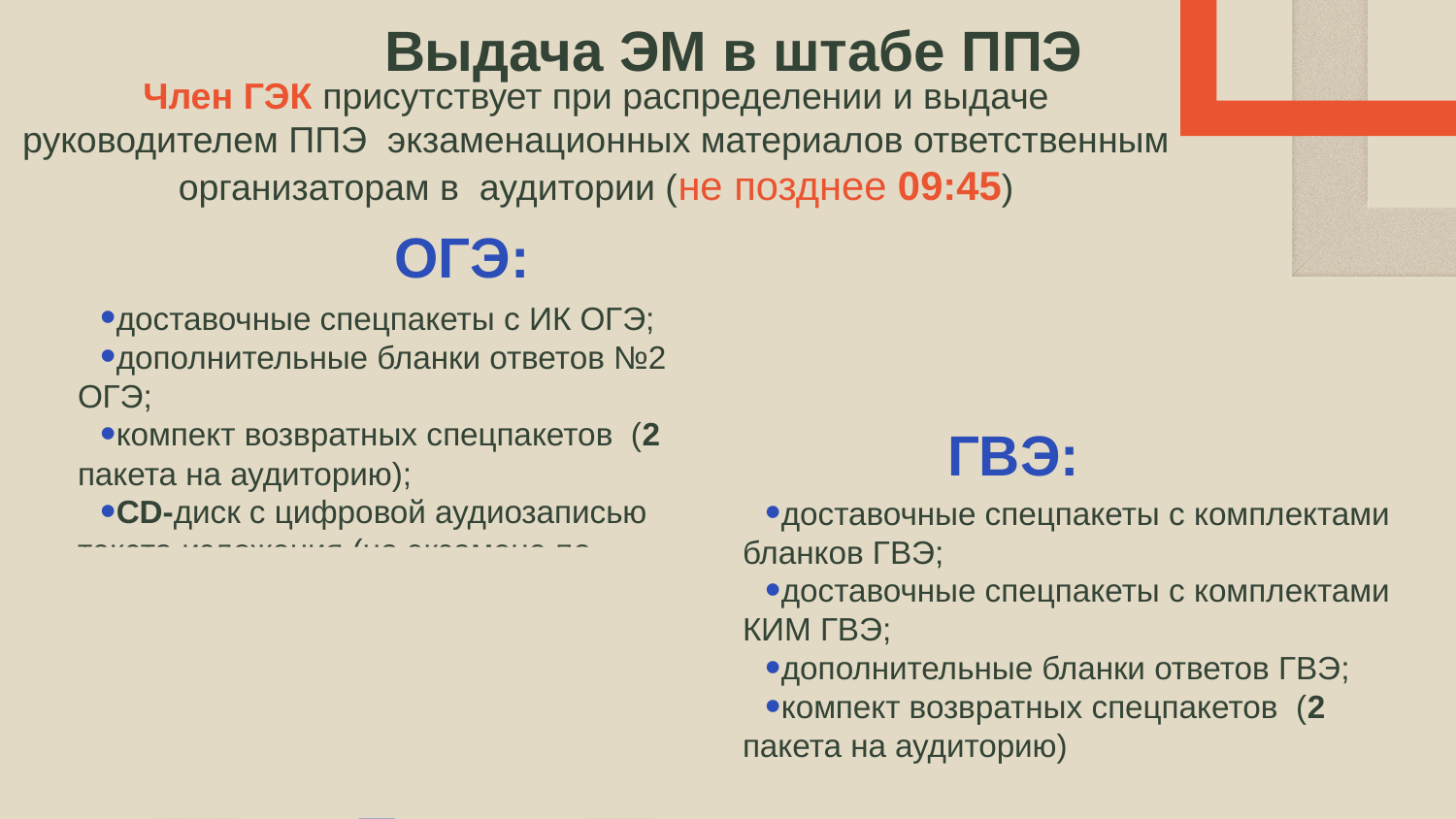

# Выдача ЭМ в штабе ППЭ
Член ГЭК присутствует при распределении и выдаче руководителем ППЭ  экзаменационных материалов ответственным организаторам в  аудитории (не позднее 09:45)
ОГЭ:

доставочные спецпакеты с ИК ОГЭ;
дополнительные бланки ответов №2 ОГЭ;
компект возвратных спецпакетов  (2 пакета на аудиторию);
CD-диск с цифровой аудиозаписью текста изложения (на экзамене по русскому языку)
ГВЭ:

доставочные спецпакеты с комплектами бланков ГВЭ;
доставочные спецпакеты с комплектами КИМ ГВЭ;
дополнительные бланки ответов ГВЭ;
компект возвратных спецпакетов  (2 пакета на аудиторию)